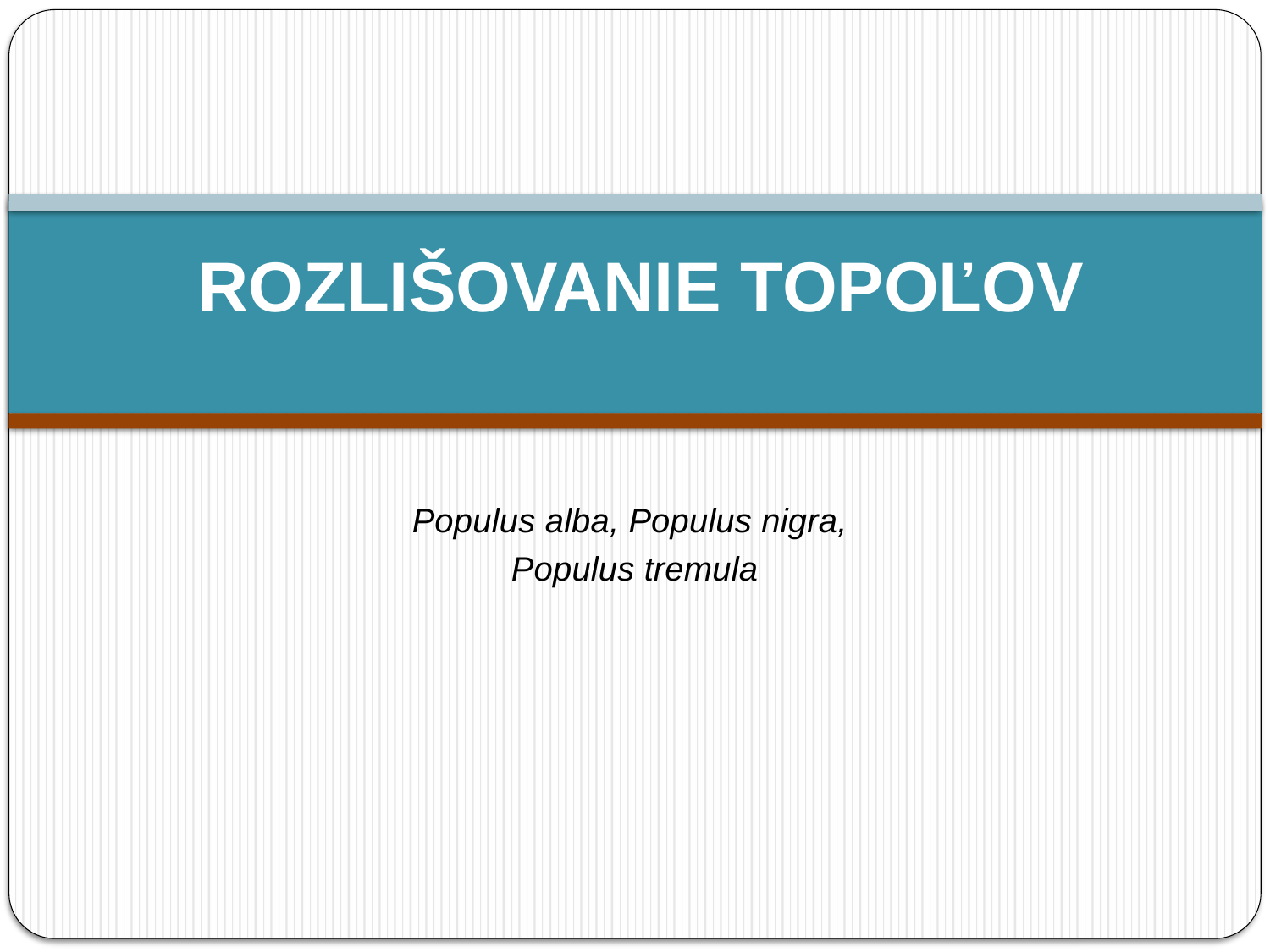

# ROZLIŠOVANIE TOPOĽOV
Populus alba, Populus nigra,
Populus tremula